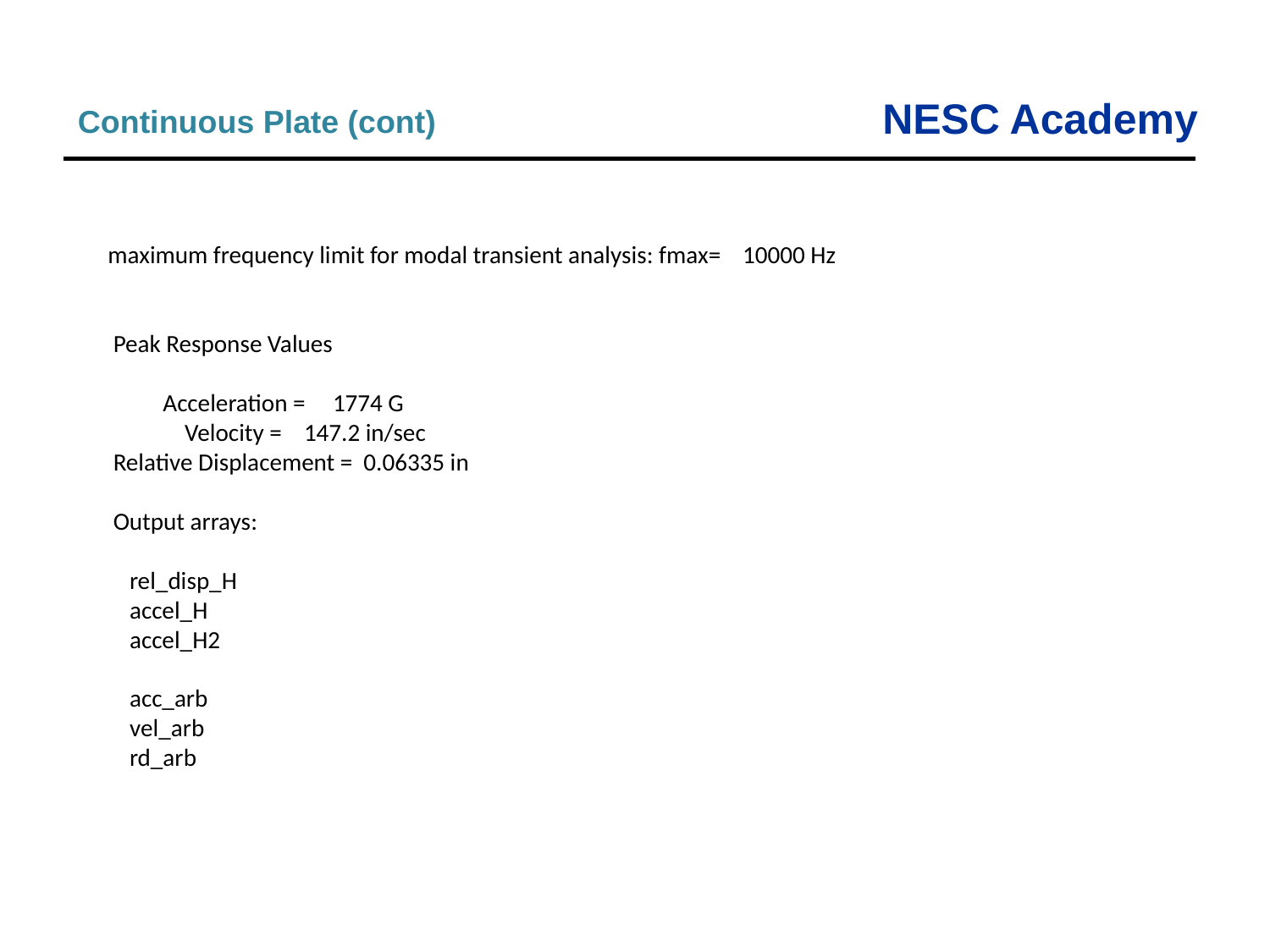

Continuous Plate (cont)
maximum frequency limit for modal transient analysis: fmax=    10000 Hz

 Peak Response Values

          Acceleration =     1774 G
              Velocity =    147.2 in/sec
 Relative Displacement =  0.06335 in

 Output arrays:

    rel_disp_H
    accel_H
    accel_H2

    acc_arb
    vel_arb
    rd_arb